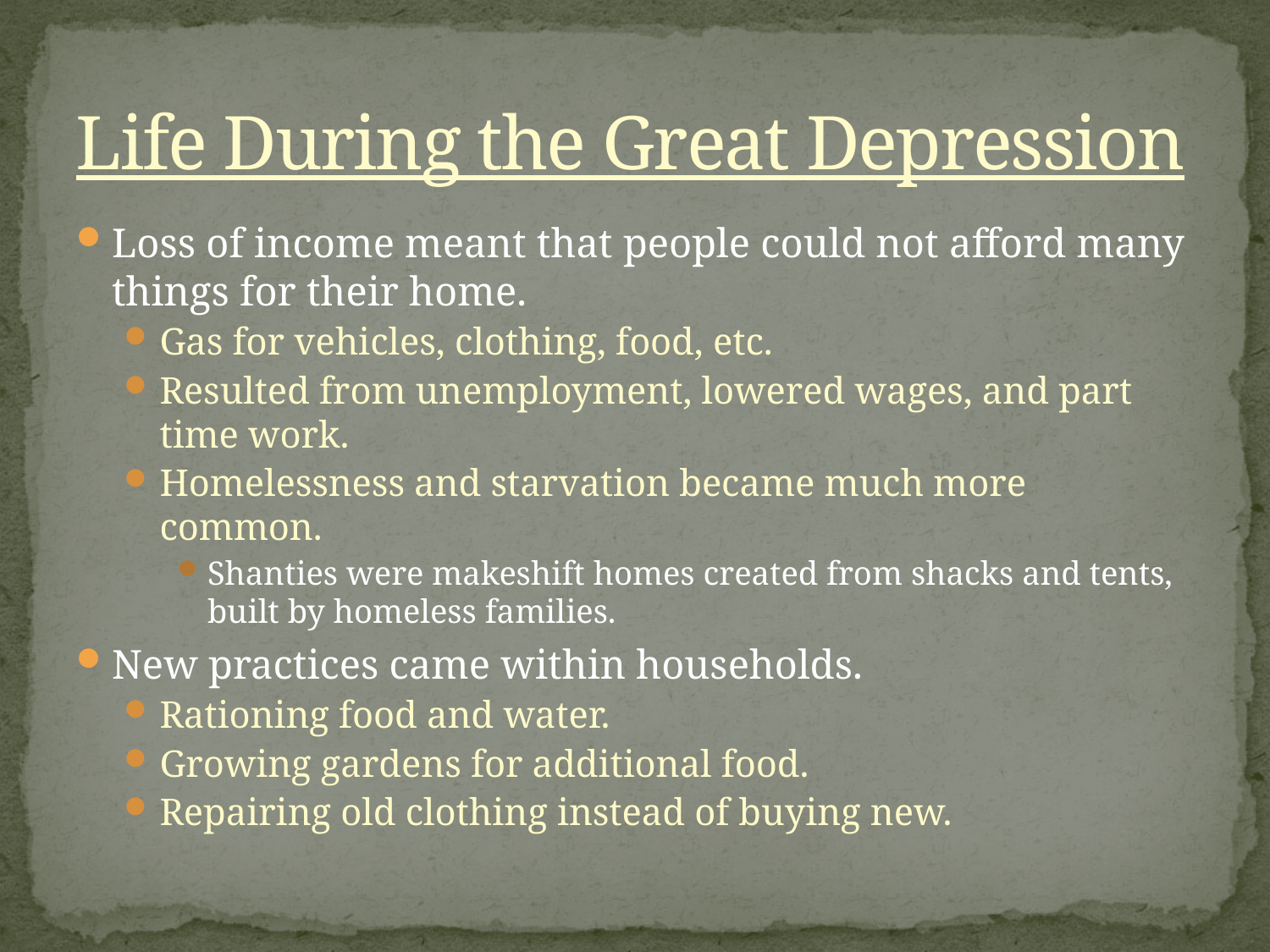

# Life During the Great Depression
Loss of income meant that people could not afford many things for their home.
Gas for vehicles, clothing, food, etc.
Resulted from unemployment, lowered wages, and part time work.
Homelessness and starvation became much more common.
Shanties were makeshift homes created from shacks and tents, built by homeless families.
New practices came within households.
Rationing food and water.
Growing gardens for additional food.
Repairing old clothing instead of buying new.